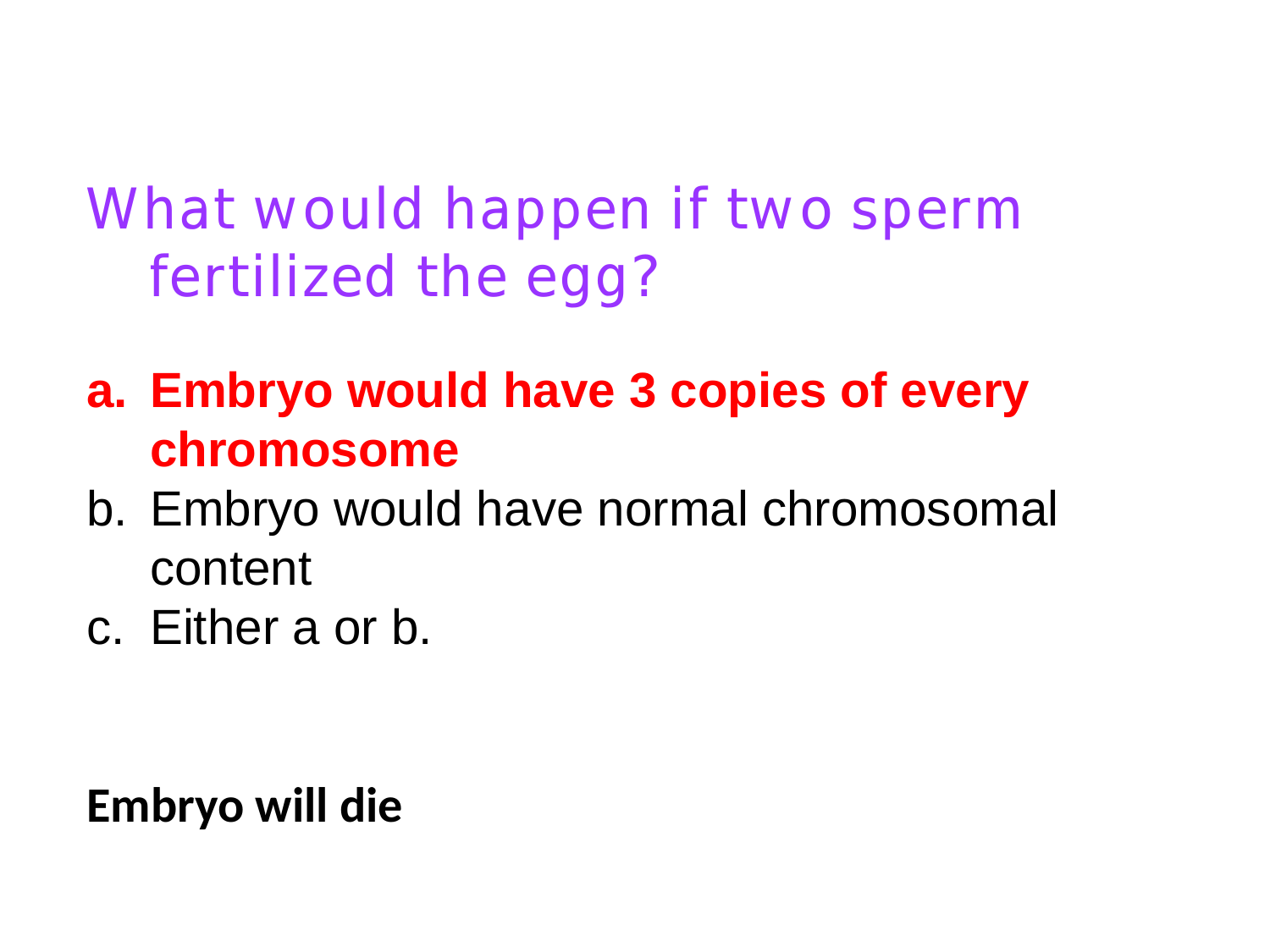

What would happen if two sperm fertilized the egg?

Embryo would have 3 copies of every chromosome
Embryo would have normal chromosomal content
Either a or b.

Embryo will die